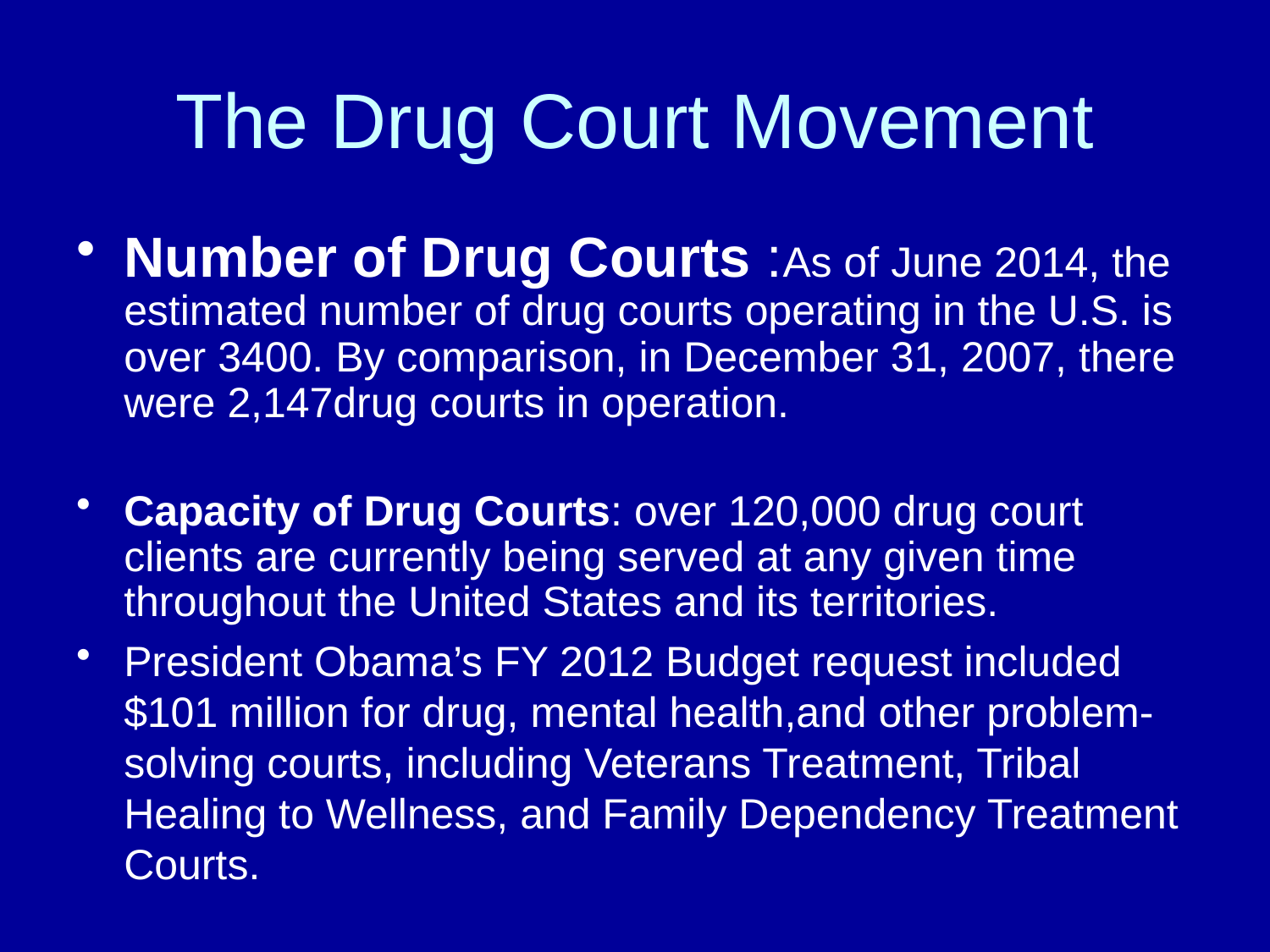

# The Drug Court Movement
Number of Drug Courts :As of June 2014, the estimated number of drug courts operating in the U.S. is over 3400. By comparison, in December 31, 2007, there were 2,147drug courts in operation.

Capacity of Drug Courts: over 120,000 drug court clients are currently being served at any given time throughout the United States and its territories.
President Obama’s FY 2012 Budget request included $101 million for drug, mental health,and other problem‐solving courts, including Veterans Treatment, Tribal Healing to Wellness, and Family Dependency Treatment Courts.